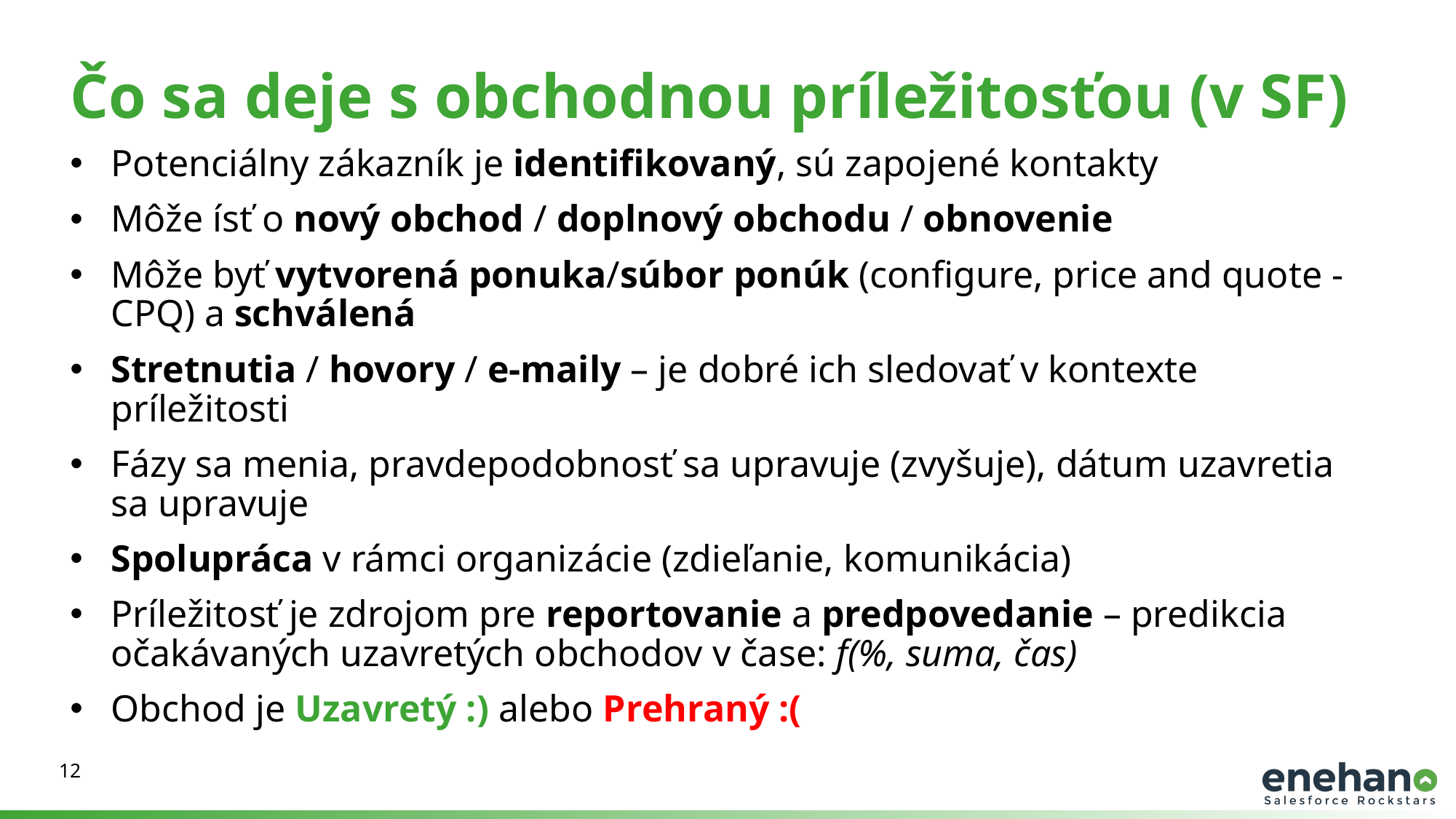

Čo sa deje s obchodnou príležitosťou (v SF)
Potenciálny zákazník je identifikovaný, sú zapojené kontakty
Môže ísť o nový obchod / doplnový obchodu / obnovenie
Môže byť vytvorená ponuka/súbor ponúk (configure, price and quote - CPQ) a schválená
Stretnutia / hovory / e-maily – je dobré ich sledovať v kontexte príležitosti
Fázy sa menia, pravdepodobnosť sa upravuje (zvyšuje), dátum uzavretia sa upravuje
Spolupráca v rámci organizácie (zdieľanie, komunikácia)
Príležitosť je zdrojom pre reportovanie a predpovedanie – predikcia očakávaných uzavretých obchodov v čase: f(%, suma, čas)
Obchod je Uzavretý :) alebo Prehraný :(